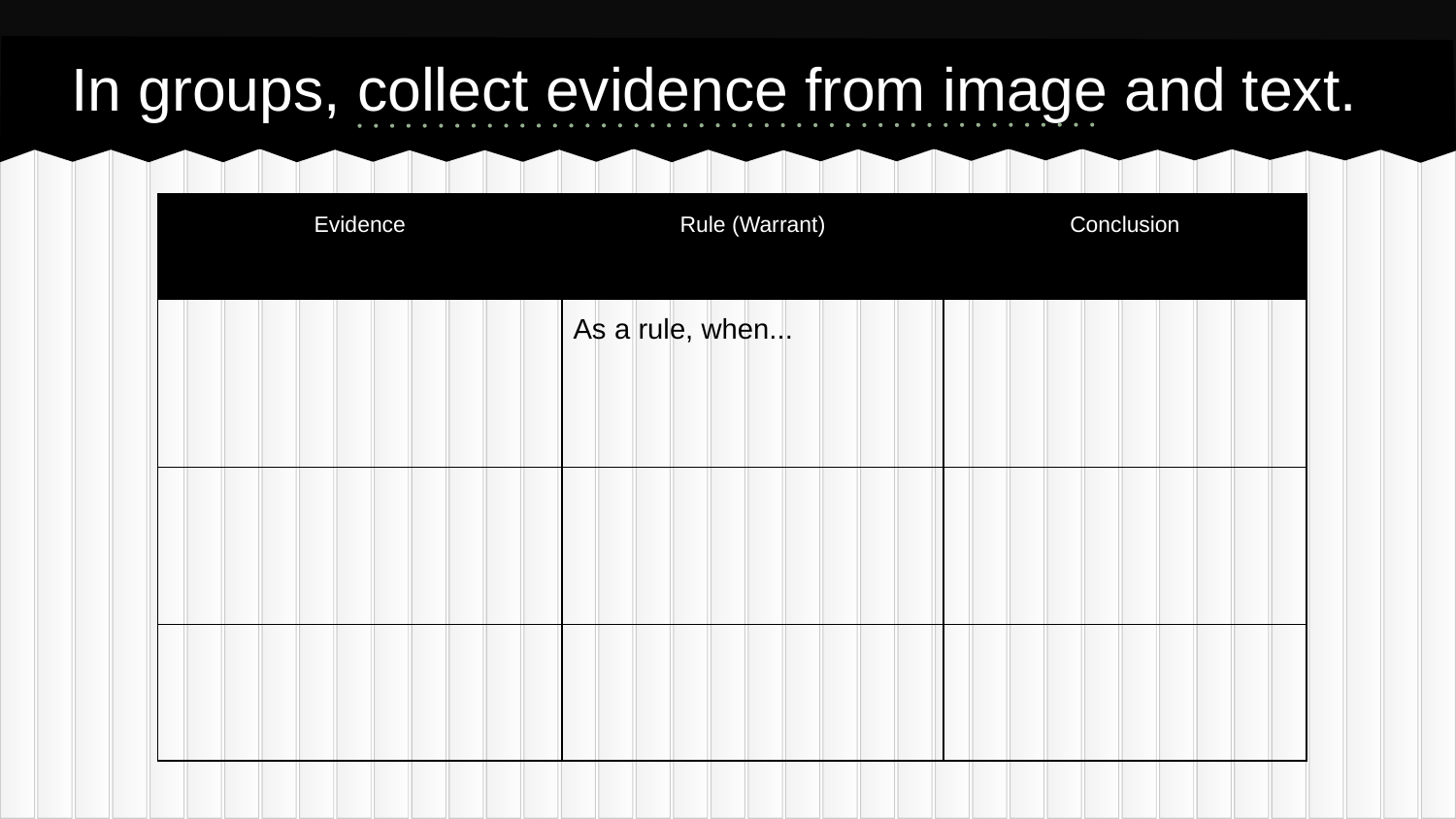

In groups, collect evidence from image and text.
| Evidence | Rule (Warrant) | Conclusion |
| --- | --- | --- |
|  | As a rule, when... |  |
|  |  |  |
|  |  |  |